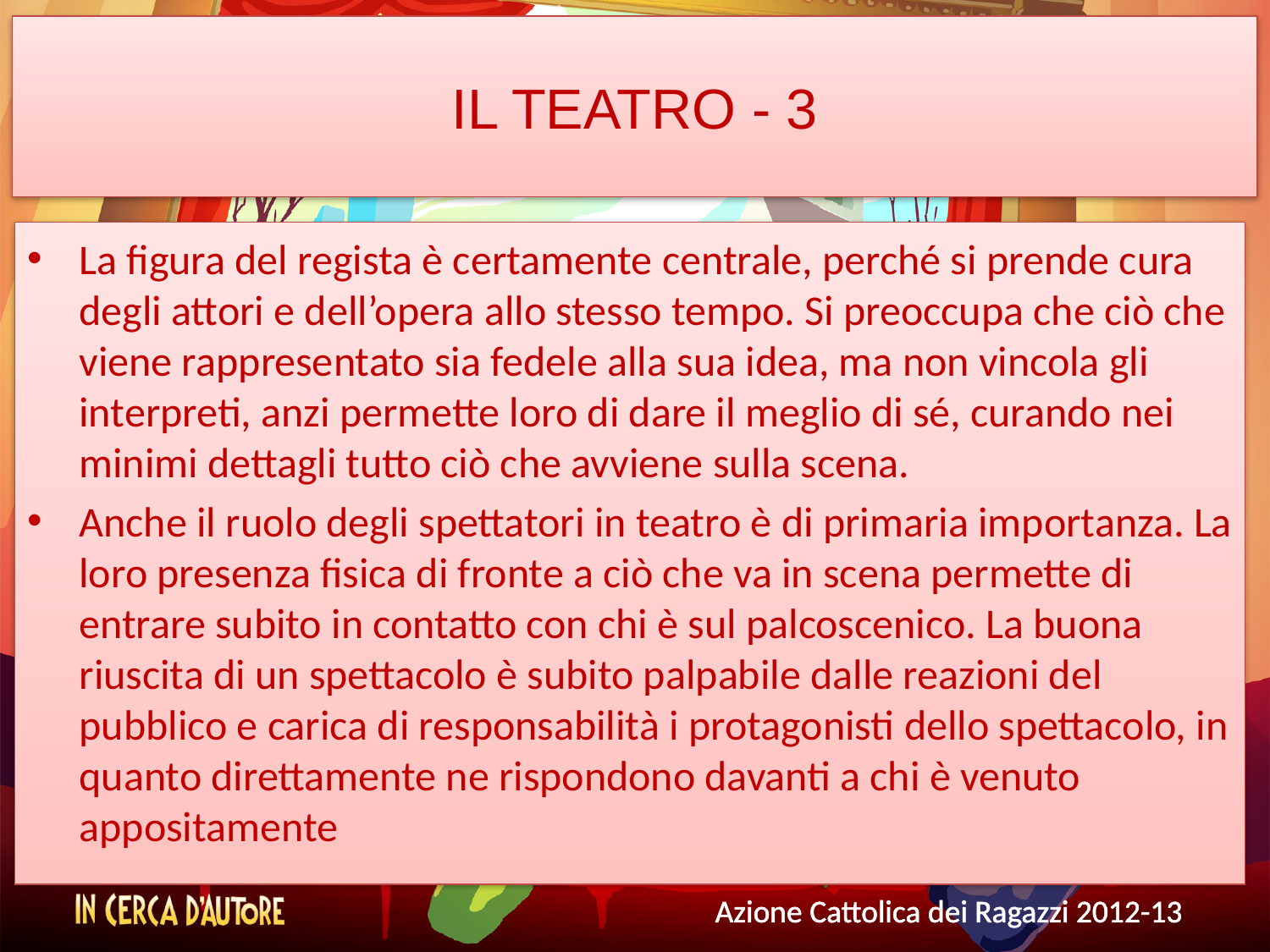

# IL TEATRO - 3
La figura del regista è certamente centrale, perché si prende cura degli attori e dell’opera allo stesso tempo. Si preoccupa che ciò che viene rappresentato sia fedele alla sua idea, ma non vincola gli interpreti, anzi permette loro di dare il meglio di sé, curando nei minimi dettagli tutto ciò che avviene sulla scena.
Anche il ruolo degli spettatori in teatro è di primaria importanza. La loro presenza fisica di fronte a ciò che va in scena permette di entrare subito in contatto con chi è sul palcoscenico. La buona riuscita di un spettacolo è subito palpabile dalle reazioni del pubblico e carica di responsabilità i protagonisti dello spettacolo, in quanto direttamente ne rispondono davanti a chi è venuto appositamente